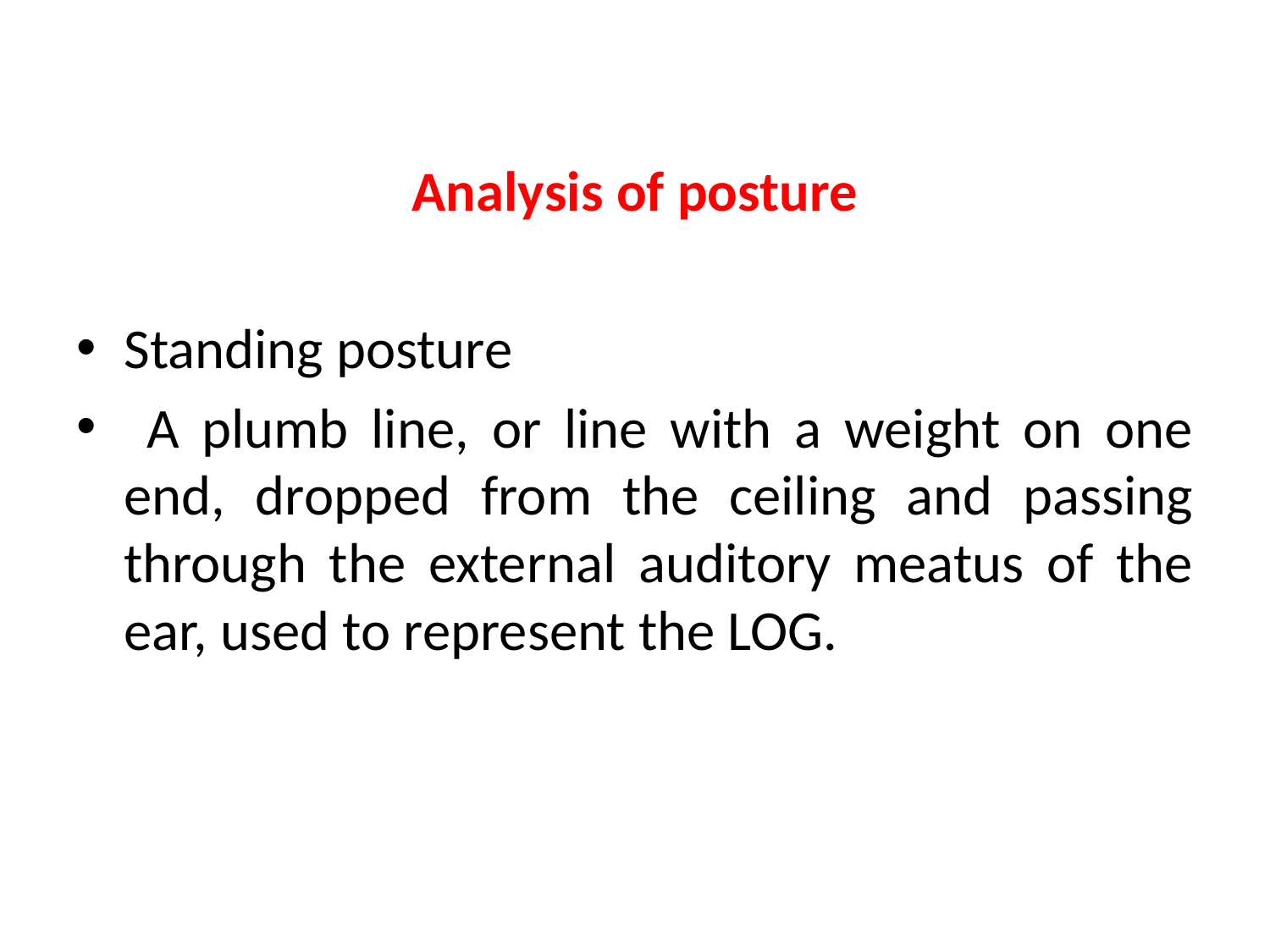

Analysis of posture

Standing posture
 A plumb line, or line with a weight on one end, dropped from the ceiling and passing through the external auditory meatus of the ear, used to represent the LOG.